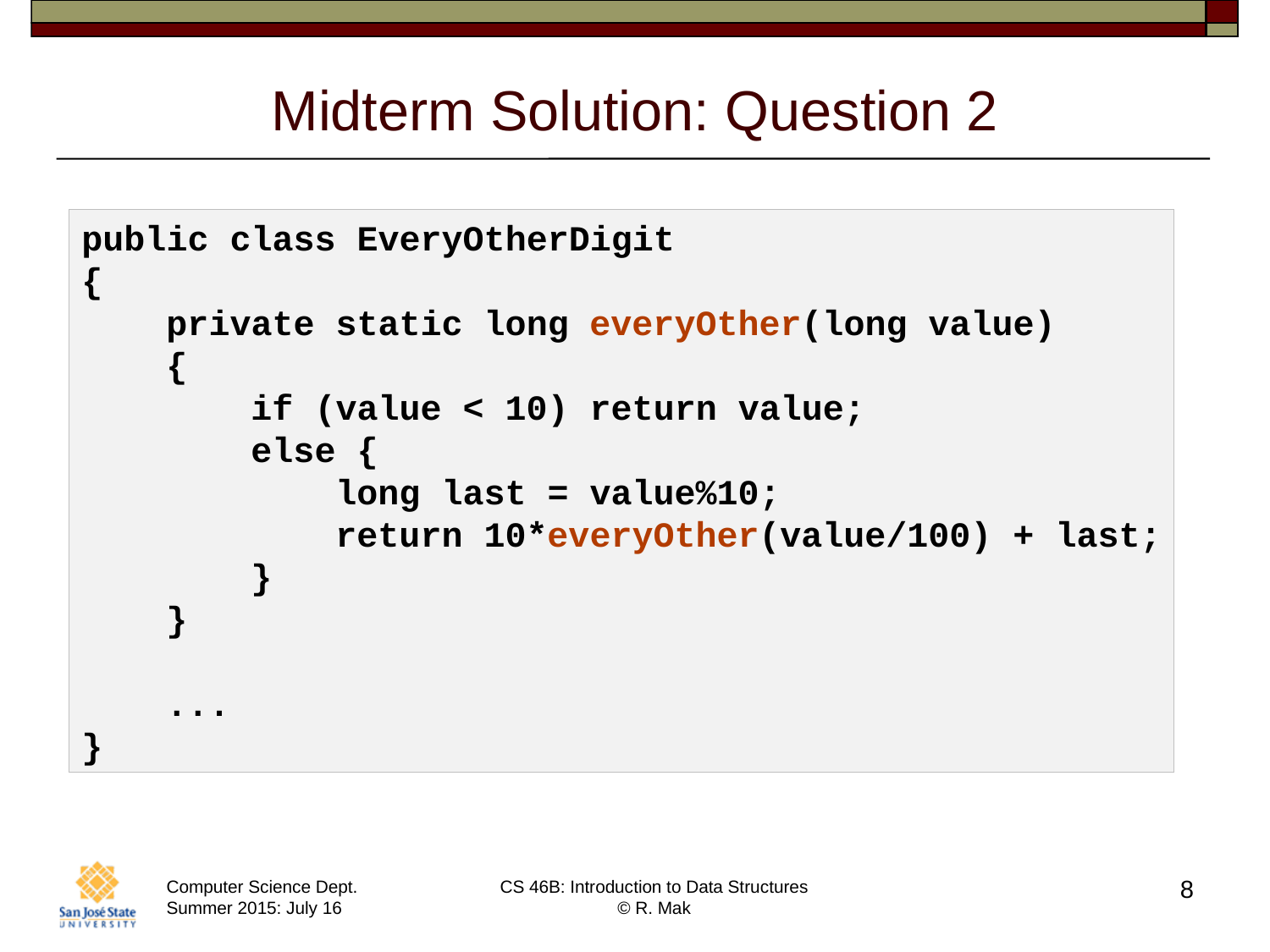

# Midterm Solution: Question 2
public class EveryOtherDigit
{
    private static long everyOther(long value)
    {
        if (value < 10) return value;
        else {
            long last = value%10;
            return 10*everyOther(value/100) + last;
        }
    }

    ...
}
8